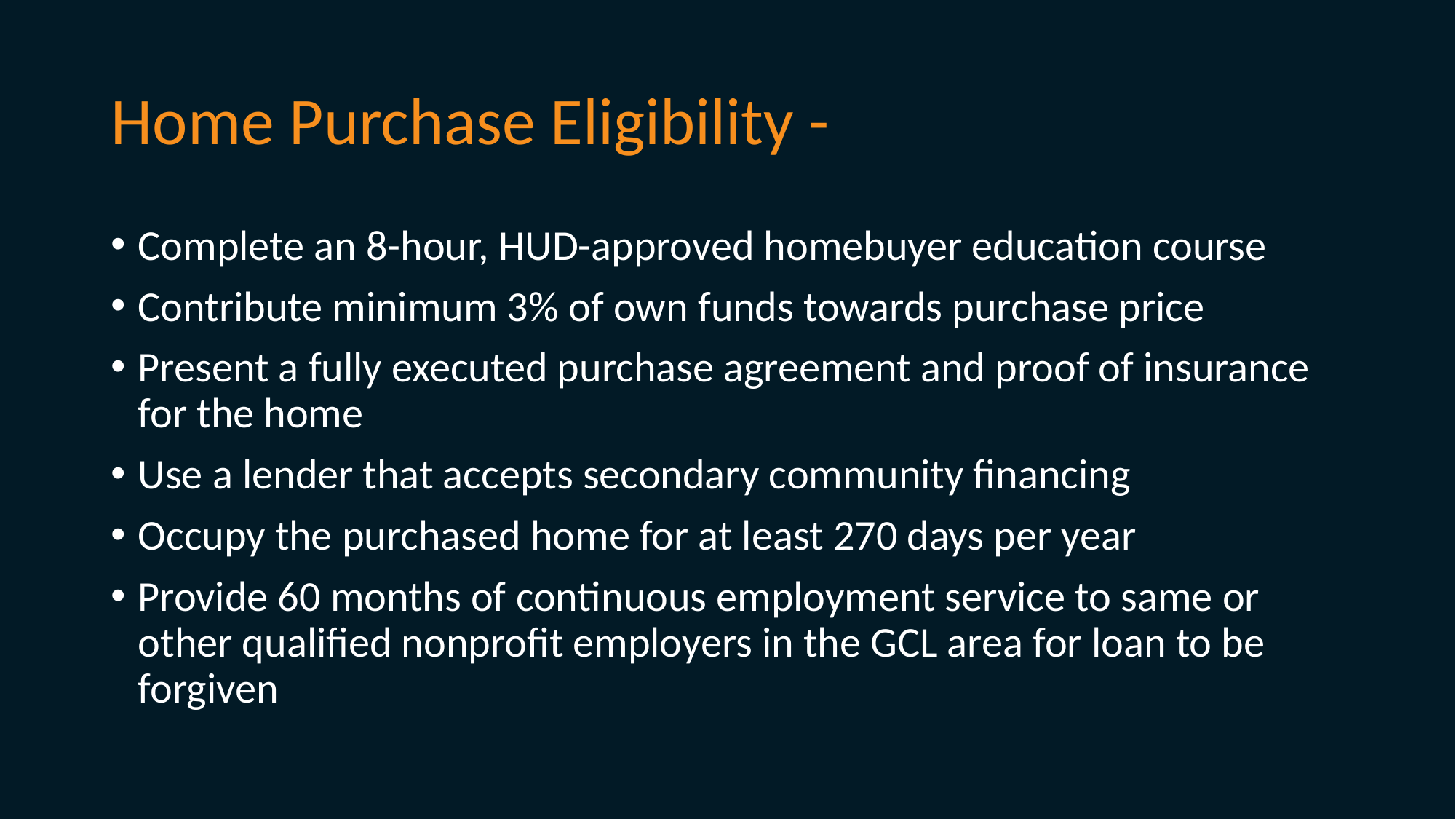

# Home Purchase Eligibility -
Complete an 8-hour, HUD-approved homebuyer education course
Contribute minimum 3% of own funds towards purchase price
Present a fully executed purchase agreement and proof of insurance for the home
Use a lender that accepts secondary community financing
Occupy the purchased home for at least 270 days per year
Provide 60 months of continuous employment service to same or other qualified nonprofit employers in the GCL area for loan to be forgiven